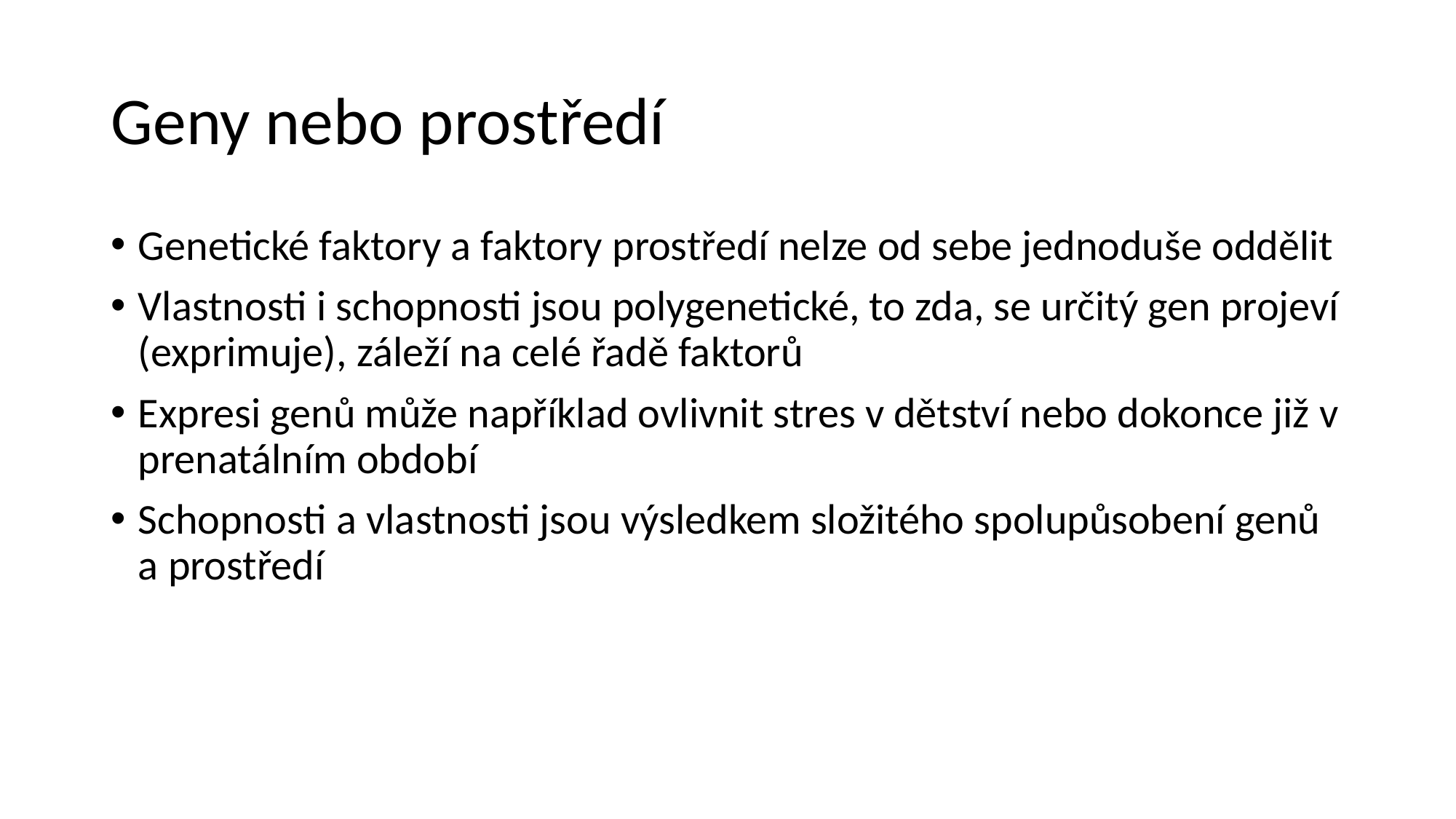

# Geny nebo prostředí
Genetické faktory a faktory prostředí nelze od sebe jednoduše oddělit
Vlastnosti i schopnosti jsou polygenetické, to zda, se určitý gen projeví (exprimuje), záleží na celé řadě faktorů
Expresi genů může například ovlivnit stres v dětství nebo dokonce již v prenatálním období
Schopnosti a vlastnosti jsou výsledkem složitého spolupůsobení genů a prostředí